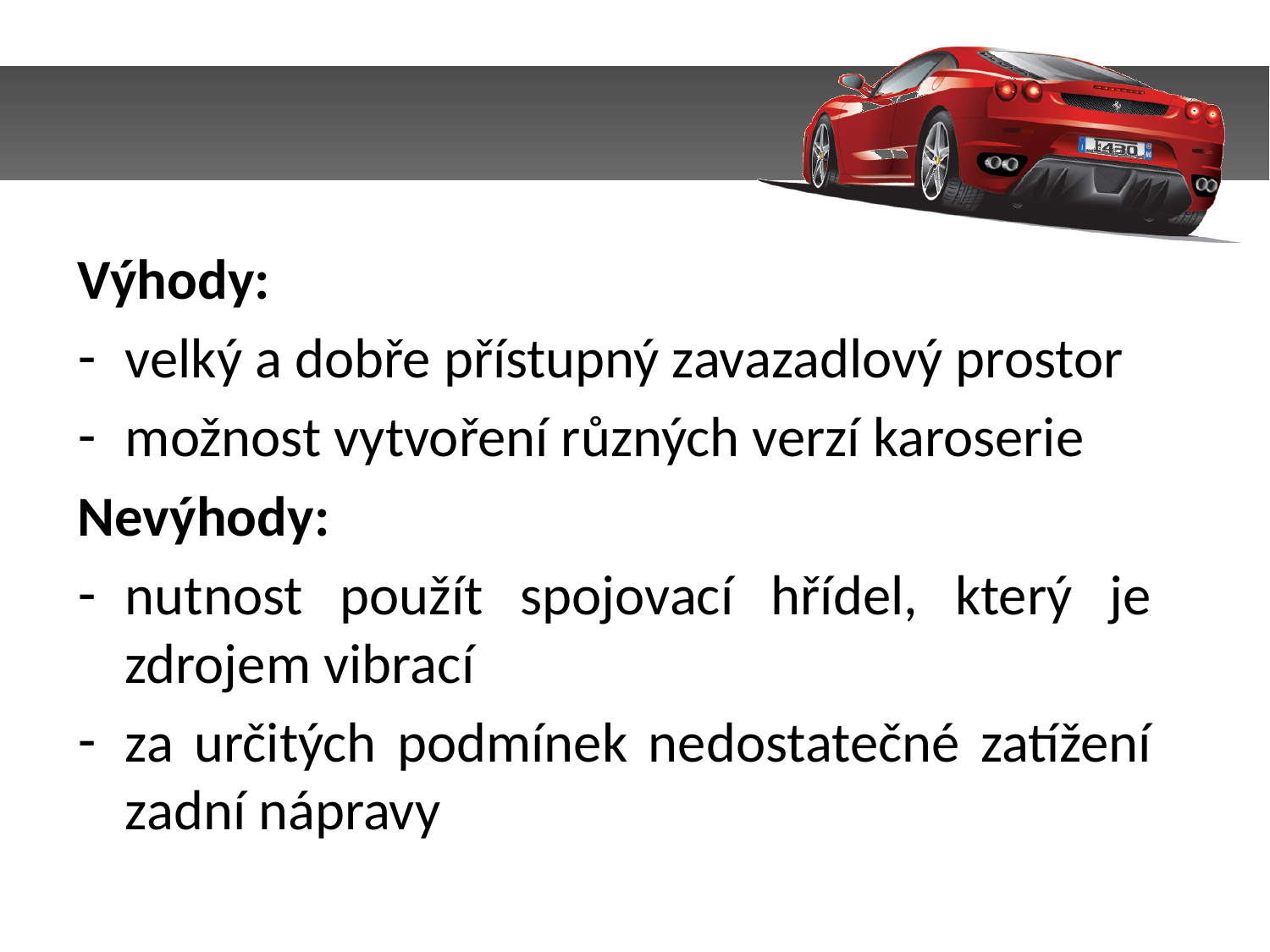

Výhody:
velký a dobře přístupný zavazadlový prostor
možnost vytvoření různých verzí karoserie
Nevýhody:
nutnost použít spojovací hřídel, který je zdrojem vibrací
za určitých podmínek nedostatečné zatížení zadní nápravy